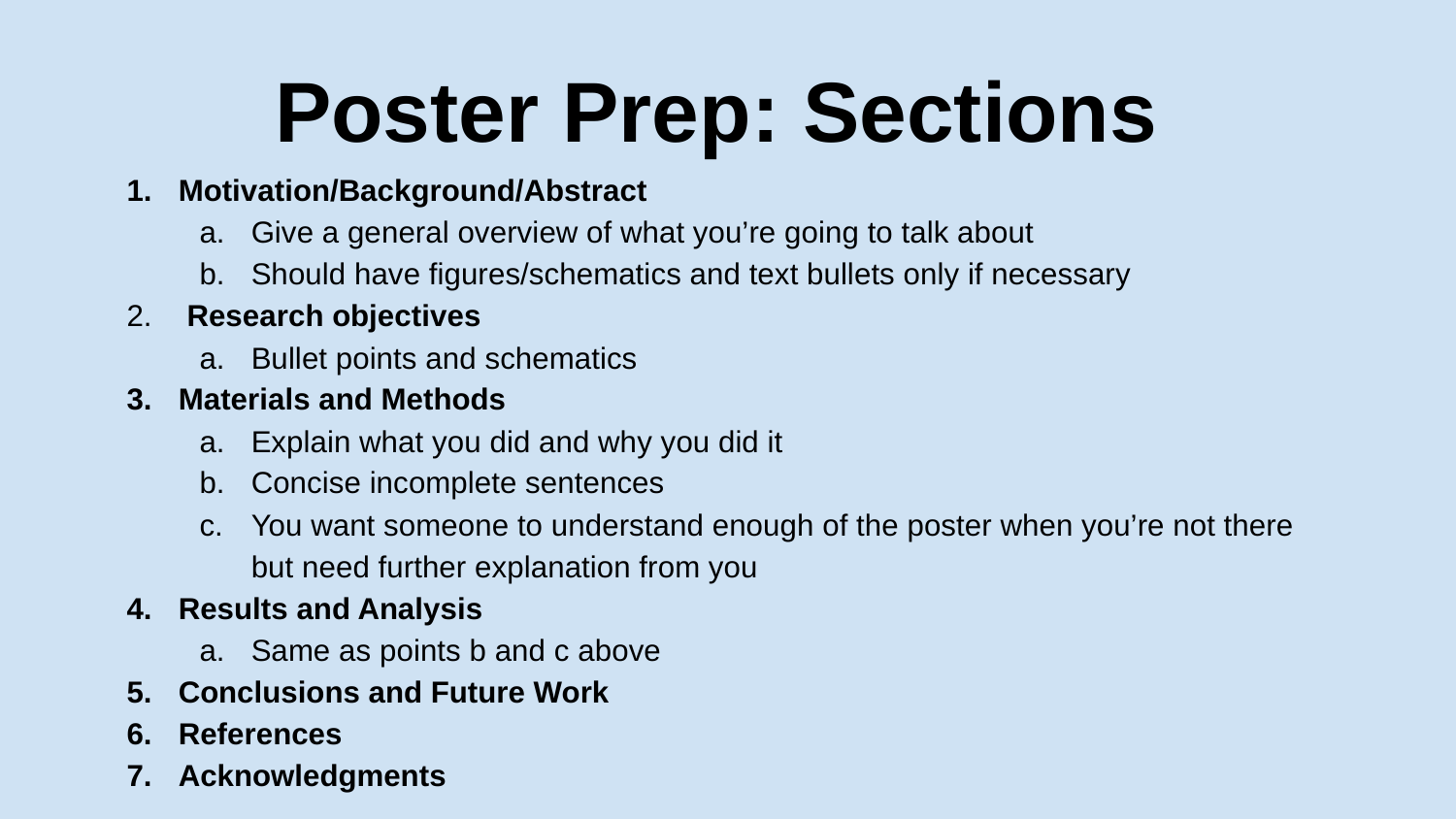

# Poster Prep: Sections
Motivation/Background/Abstract
Give a general overview of what you’re going to talk about
Should have figures/schematics and text bullets only if necessary
 Research objectives
Bullet points and schematics
Materials and Methods
Explain what you did and why you did it
Concise incomplete sentences
You want someone to understand enough of the poster when you’re not there but need further explanation from you
Results and Analysis
Same as points b and c above
Conclusions and Future Work
References
Acknowledgments